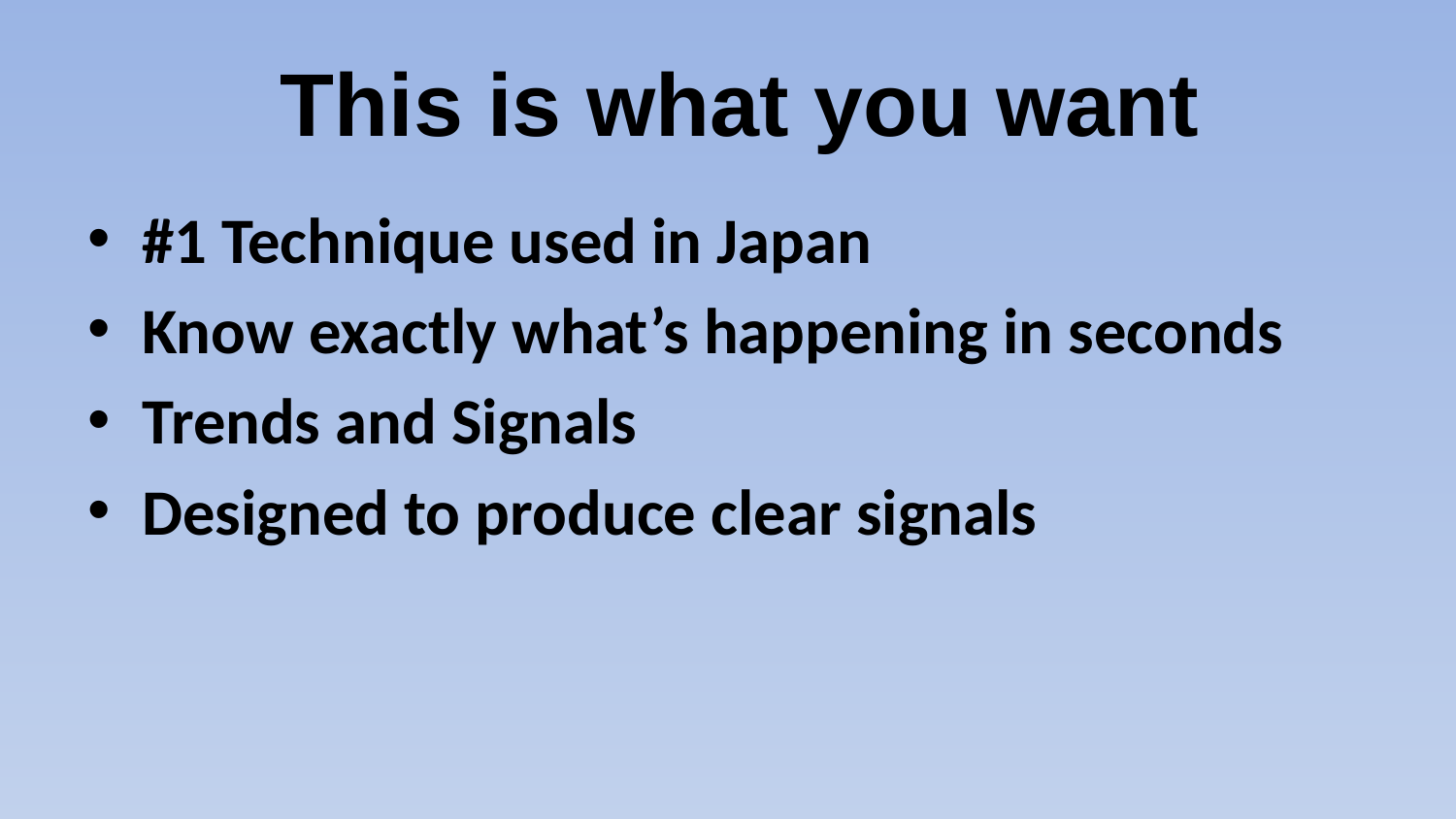

# This is what you want
#1 Technique used in Japan
Know exactly what’s happening in seconds
Trends and Signals
Designed to produce clear signals